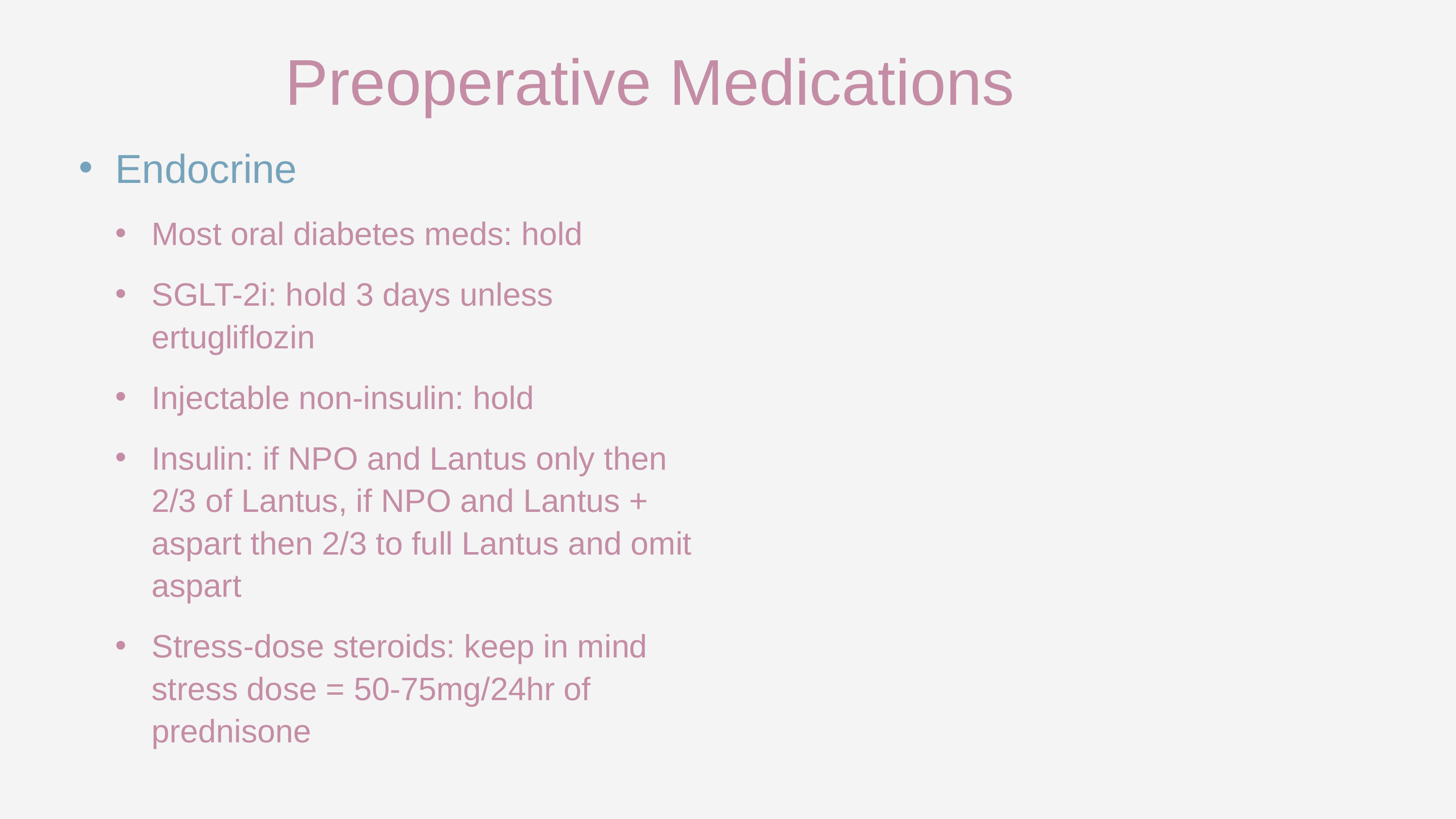

Preoperative Medications
Endocrine
Most oral diabetes meds: hold
SGLT-2i: hold 3 days unless ertugliflozin
Injectable non-insulin: hold
Insulin: if NPO and Lantus only then 2/3 of Lantus, if NPO and Lantus + aspart then 2/3 to full Lantus and omit aspart
Stress-dose steroids: keep in mind stress dose = 50-75mg/24hr of prednisone